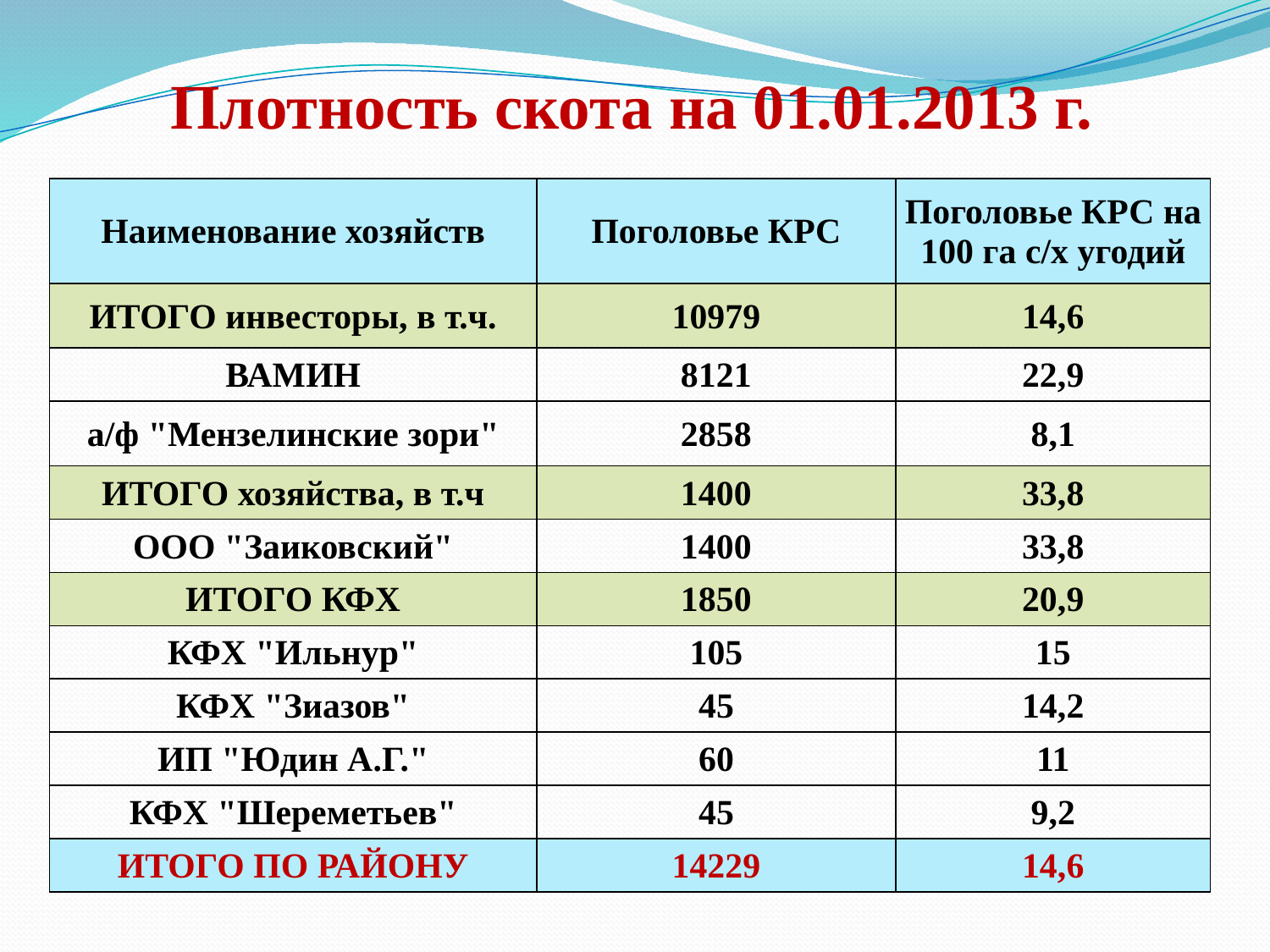

Плотность скота на 01.01.2013 г.
| Наименование хозяйств | Поголовье КРС | Поголовье КРС на 100 га с/х угодий |
| --- | --- | --- |
| ИТОГО инвесторы, в т.ч. | 10979 | 14,6 |
| ВАМИН | 8121 | 22,9 |
| а/ф "Мензелинские зори" | 2858 | 8,1 |
| ИТОГО хозяйства, в т.ч | 1400 | 33,8 |
| ООО "Заиковский" | 1400 | 33,8 |
| ИТОГО КФХ | 1850 | 20,9 |
| КФХ "Ильнур" | 105 | 15 |
| КФХ "Зиазов" | 45 | 14,2 |
| ИП "Юдин А.Г." | 60 | 11 |
| КФХ "Шереметьев" | 45 | 9,2 |
| ИТОГО ПО РАЙОНУ | 14229 | 14,6 |